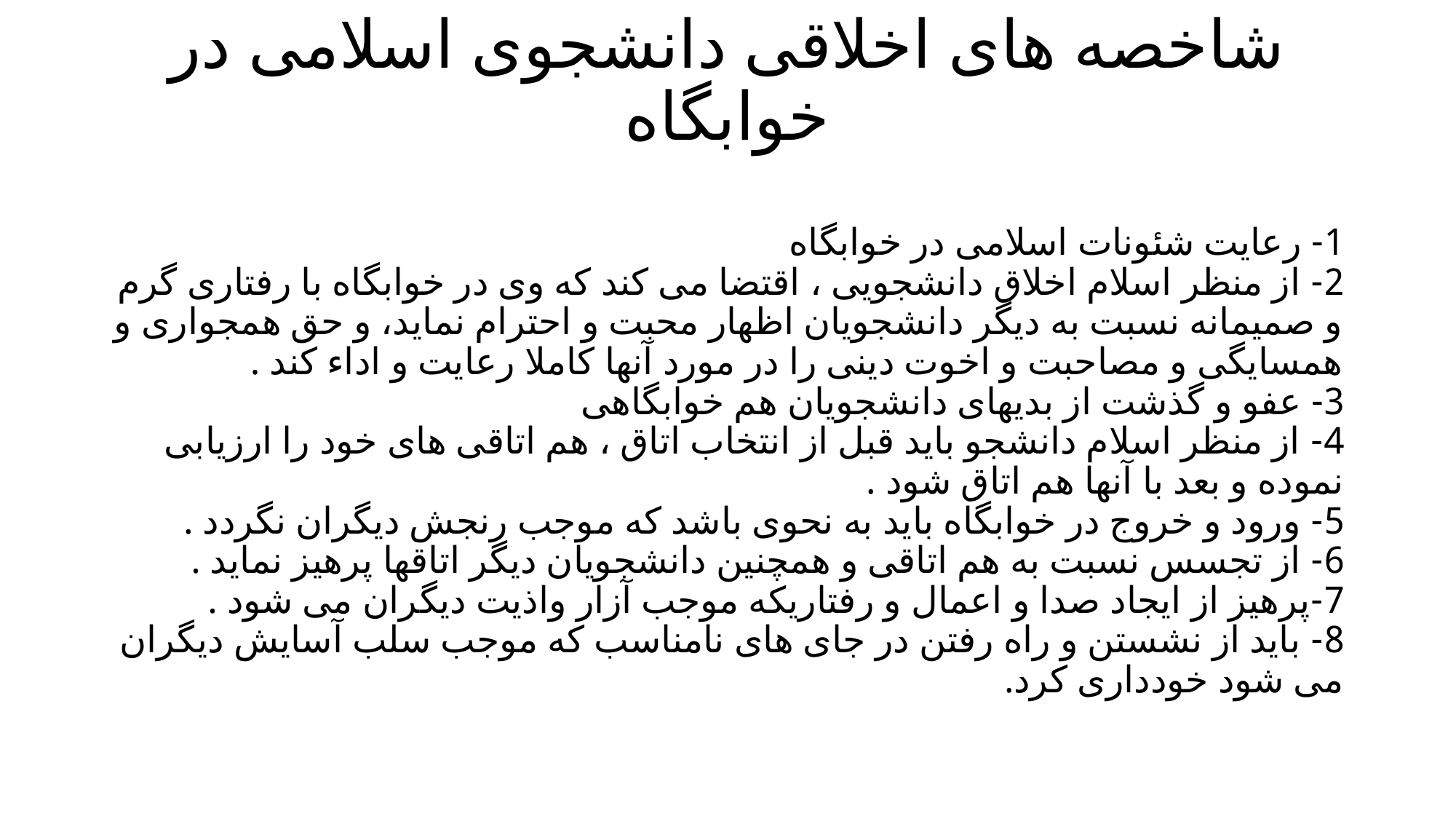

# شاخصه های اخلاقی دانشجوی اسلامی در خوابگاه
1- رعایت شئونات اسلامی در خوابگاه
2- از منظر اسلام اخلاق دانشجویی ، اقتضا می كند كه وی در خوابگاه با رفتاری گرم و صمیمانه نسبت به دیگر دانشجویان اظهار محبت و احترام نماید، و حق همجواری و همسایگى و مصاحبت و اخوت دینى را در مورد آنها كاملا رعایت و اداء كند .
3- عفو و گذشت از بدیهاى دانشجویان هم خوابگاهی
4- از منظر اسلام دانشجو باید قبل از انتخاب اتاق ، هم اتاقی های خود را ارزیابى نموده و بعد با آنها هم اتاق شود .
5- ورود و خروج در خوابگاه باید به نحوی باشد كه موجب رنجش دیگران نگردد .
6- از تجسس نسبت به هم اتاقی و همچنین دانشجویان دیگر اتاقها پرهیز نماید .
7-پرهیز از ایجاد صدا و اعمال و رفتاریكه موجب آزار واذیت دیگران می شود .
8- باید از نشستن و راه رفتن در جاى هاى نامناسب كه موجب سلب آسایش دیگران می شود خوددارى كرد.